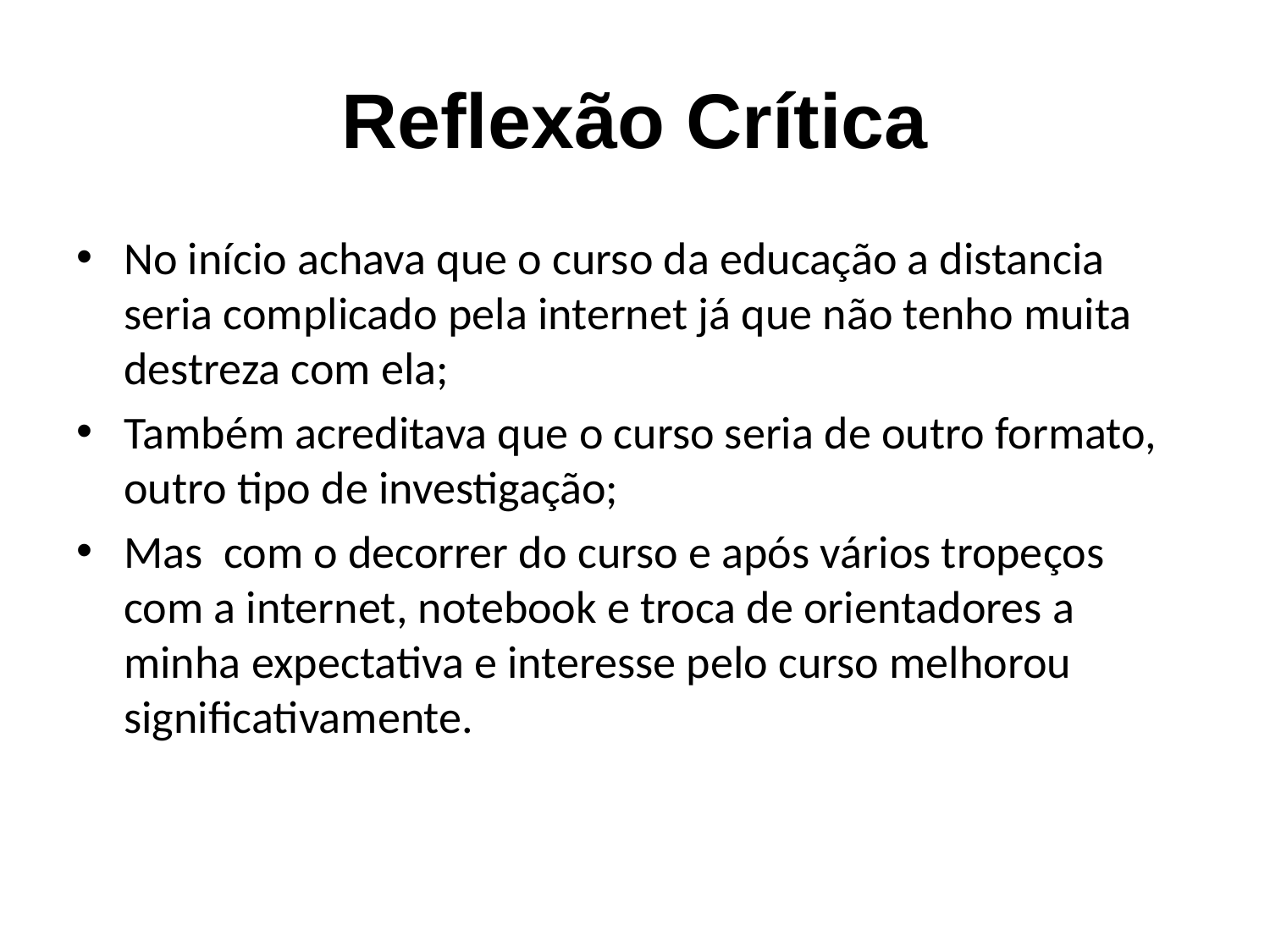

# Reflexão Crítica
No início achava que o curso da educação a distancia seria complicado pela internet já que não tenho muita destreza com ela;
Também acreditava que o curso seria de outro formato, outro tipo de investigação;
Mas  com o decorrer do curso e após vários tropeços com a internet, notebook e troca de orientadores a minha expectativa e interesse pelo curso melhorou significativamente.